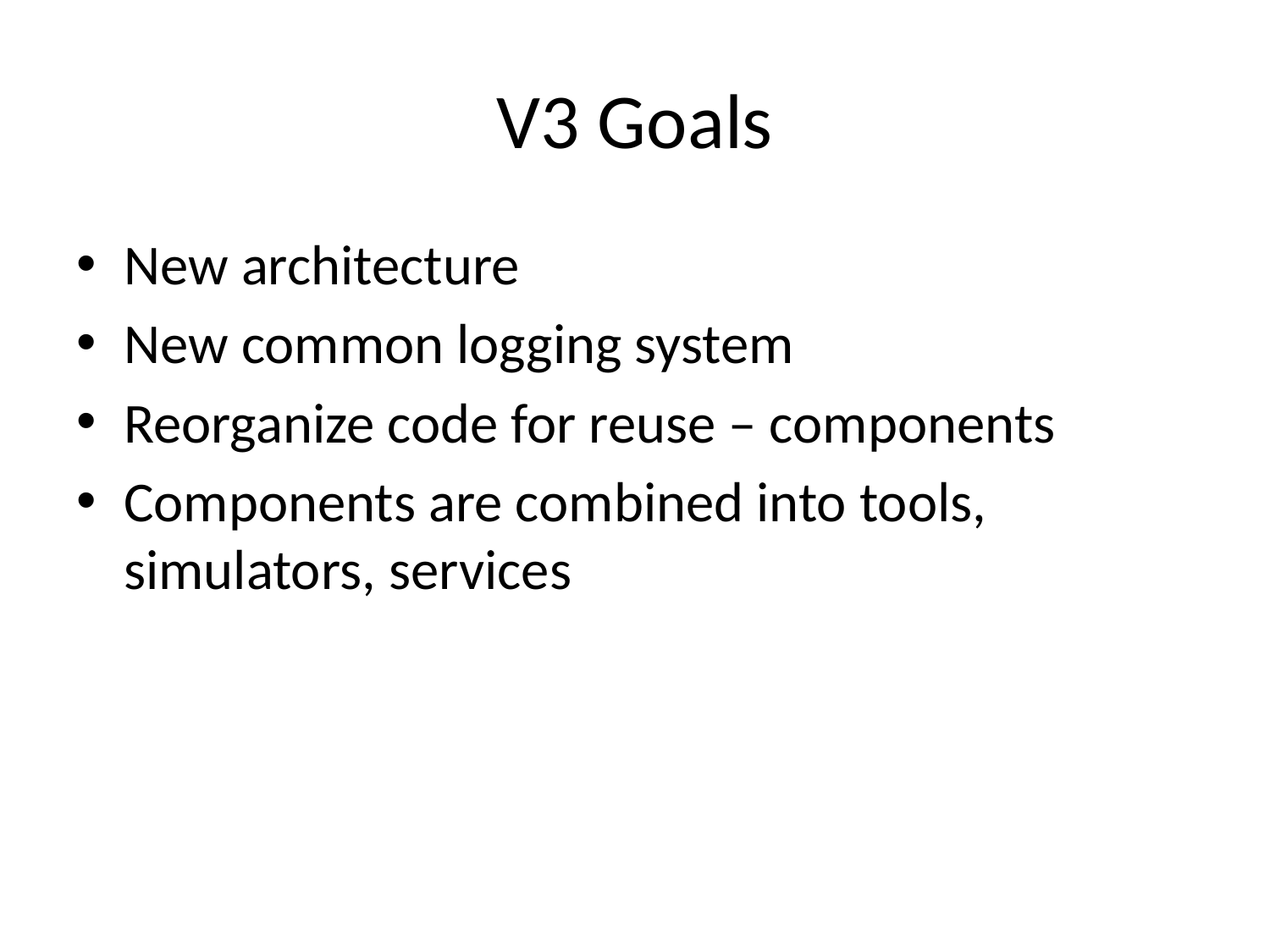

# V3 Goals
New architecture
New common logging system
Reorganize code for reuse – components
Components are combined into tools, simulators, services